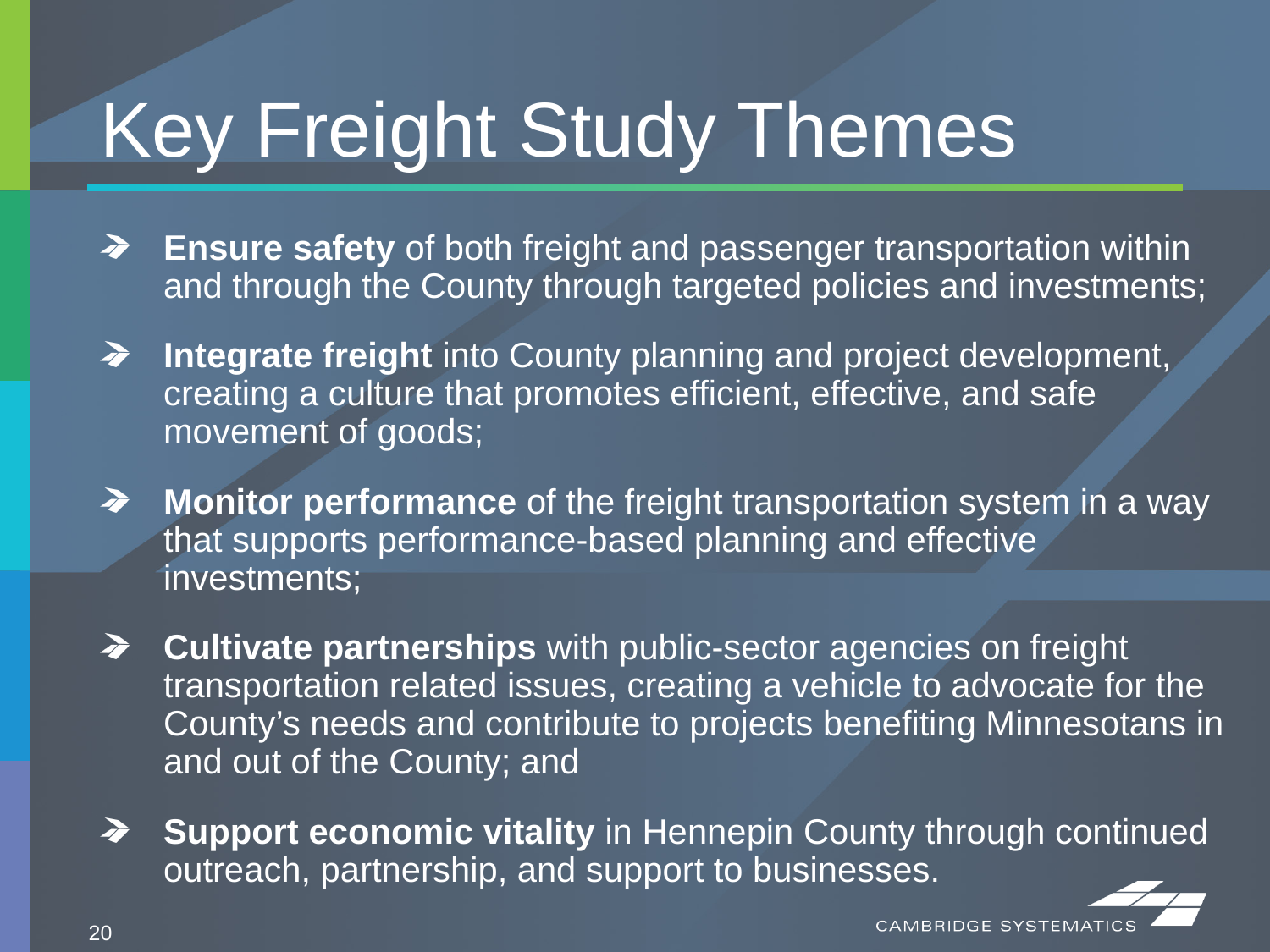

# Key Freight Study Themes
Ensure safety of both freight and passenger transportation within and through the County through targeted policies and investments;
Integrate freight into County planning and project development, creating a culture that promotes efficient, effective, and safe movement of goods;
Monitor performance of the freight transportation system in a way that supports performance-based planning and effective investments;
Cultivate partnerships with public-sector agencies on freight transportation related issues, creating a vehicle to advocate for the County’s needs and contribute to projects benefiting Minnesotans in and out of the County; and
Support economic vitality in Hennepin County through continued outreach, partnership, and support to businesses.